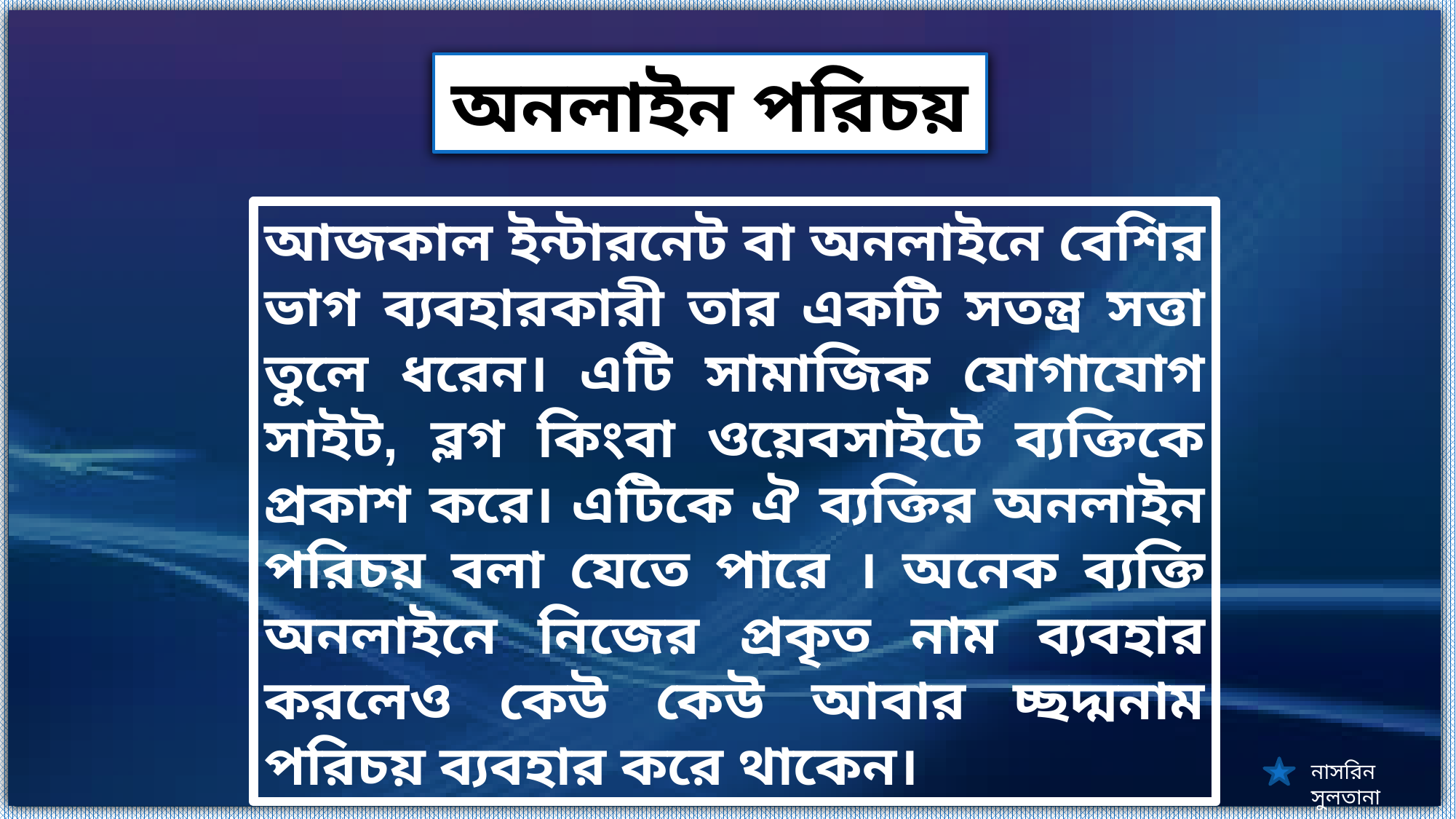

অনলাইন পরিচয়
আজকাল ইন্টারনেট বা অনলাইনে বেশির ভাগ ব্যবহারকারী তার একটি সতন্ত্র সত্তা তুলে ধরেন। এটি সামাজিক যোগাযোগ সাইট, ব্লগ কিংবা ওয়েবসাইটে ব্যক্তিকে প্রকাশ করে। এটিকে ঐ ব্যক্তির অনলাইন পরিচয় বলা যেতে পারে । অনেক ব্যক্তি অনলাইনে নিজের প্রকৃত নাম ব্যবহার করলেও কেউ কেউ আবার চ্ছদ্মনাম পরিচয় ব্যবহার করে থাকেন।